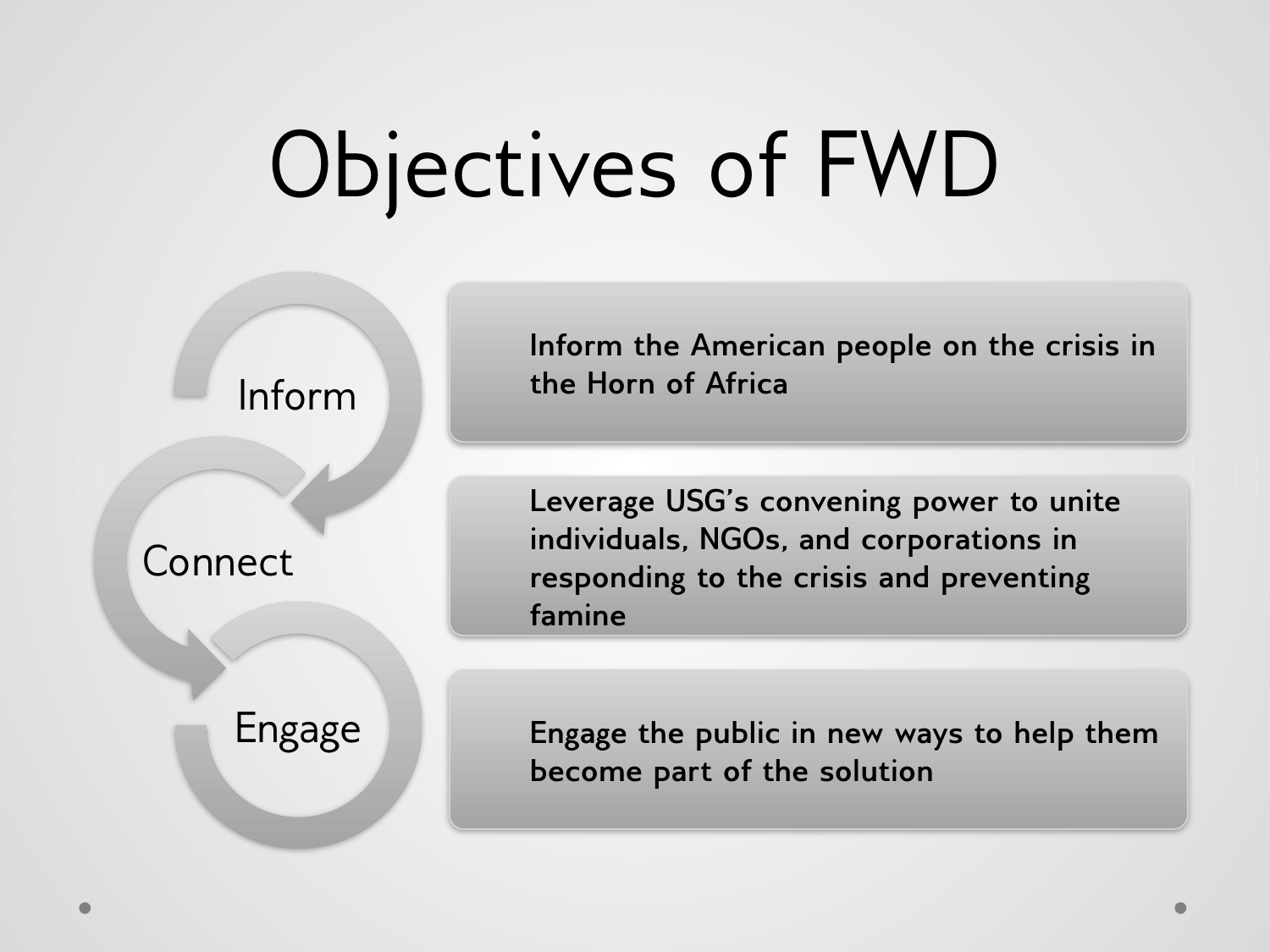

# Objectives of FWD
Inform
Connect
Engage
Inform the American people on the crisis in the Horn of Africa
Leverage USG’s convening power to unite individuals, NGOs, and corporations in responding to the crisis and preventing famine
Engage the public in new ways to help them become part of the solution